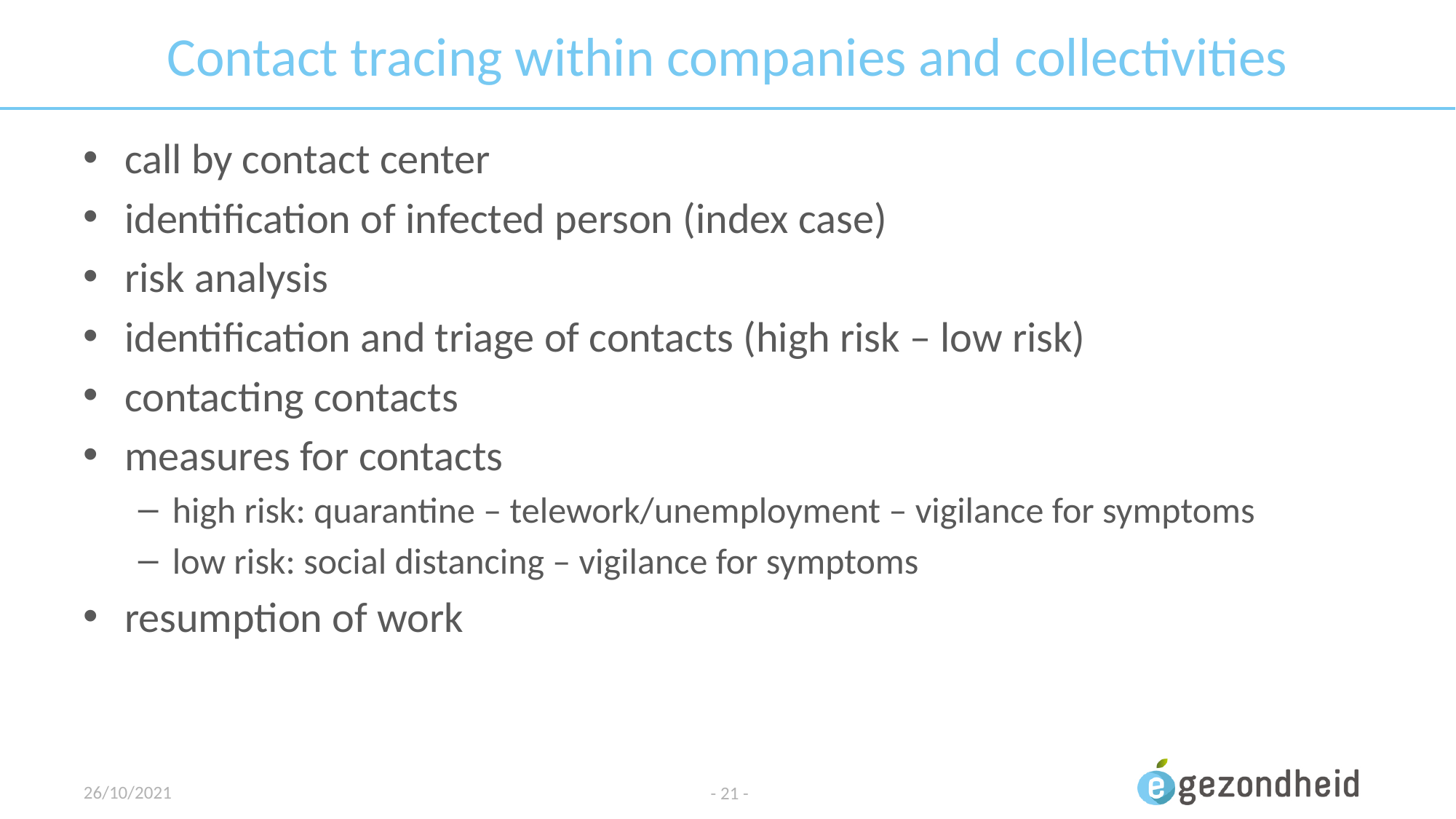

# Contact tracing within companies and collectivities
call by contact center
identification of infected person (index case)
risk analysis
identification and triage of contacts (high risk – low risk)
contacting contacts
measures for contacts
high risk: quarantine – telework/unemployment – vigilance for symptoms
low risk: social distancing – vigilance for symptoms
resumption of work
26/10/2021
- 21 -